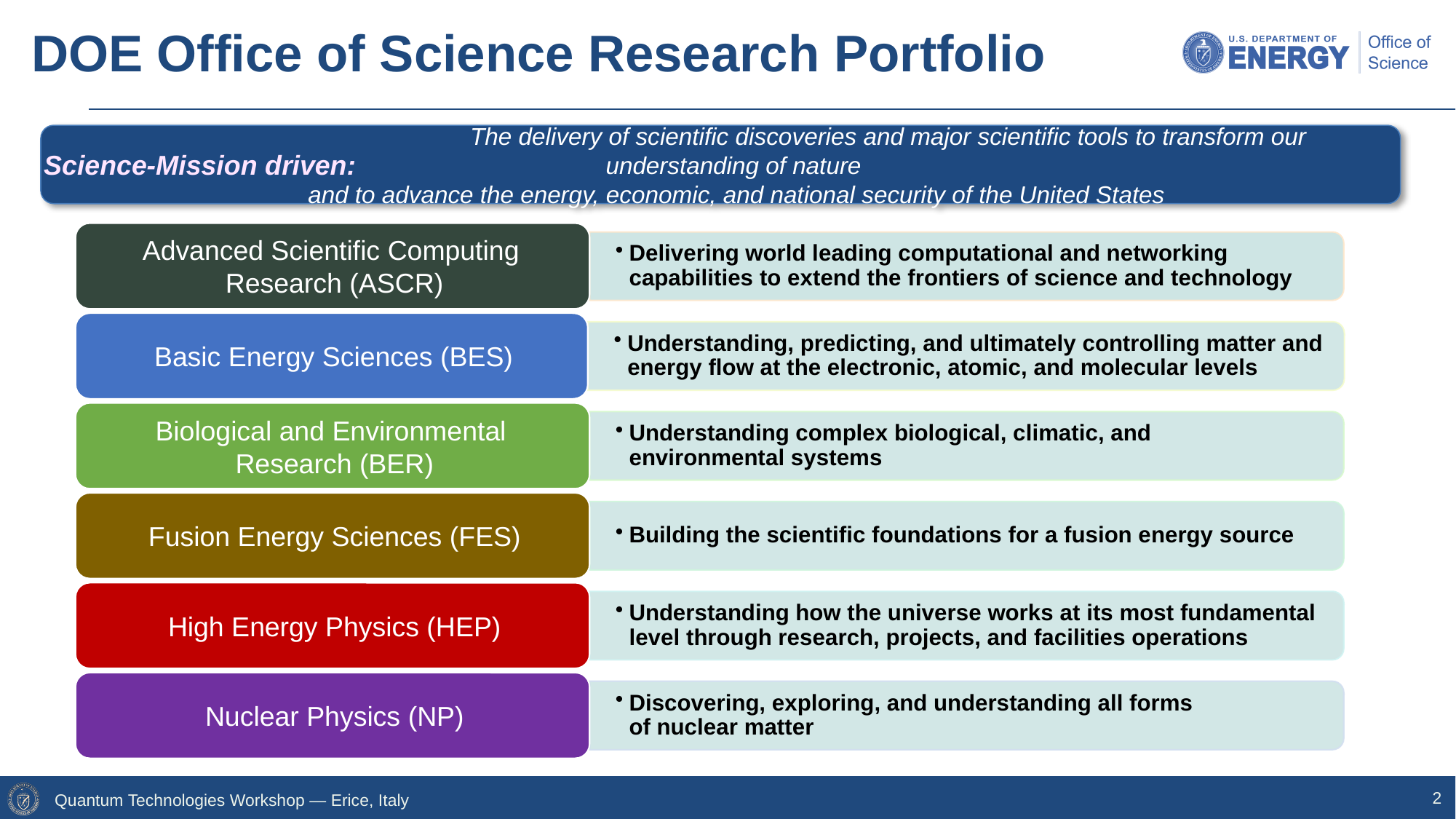

# DOE Office of Science Research Portfolio
                                                  The delivery of scientific discoveries and major scientific tools to transform our understanding of nature
and to advance the energy, economic, and national security of the United States
Science-Mission driven:
Delivering world leading computational and networking capabilities to extend the frontiers of science and technology
Advanced Scientific Computing
Research (ASCR)
Understanding, predicting, and ultimately controlling matter and energy flow at the electronic, atomic, and molecular levels
Basic Energy Sciences (BES)
Understanding complex biological, climatic, and
environmental systems
Biological and Environmental
Research (BER)
Building the scientific foundations for a fusion energy source
Fusion Energy Sciences (FES)
Understanding how the universe works at its most fundamental level through research, projects, and facilities operations
High Energy Physics (HEP)
Discovering, exploring, and understanding all forms
of nuclear matter
Nuclear Physics (NP)
2
Quantum Technologies Workshop ― Erice, Italy